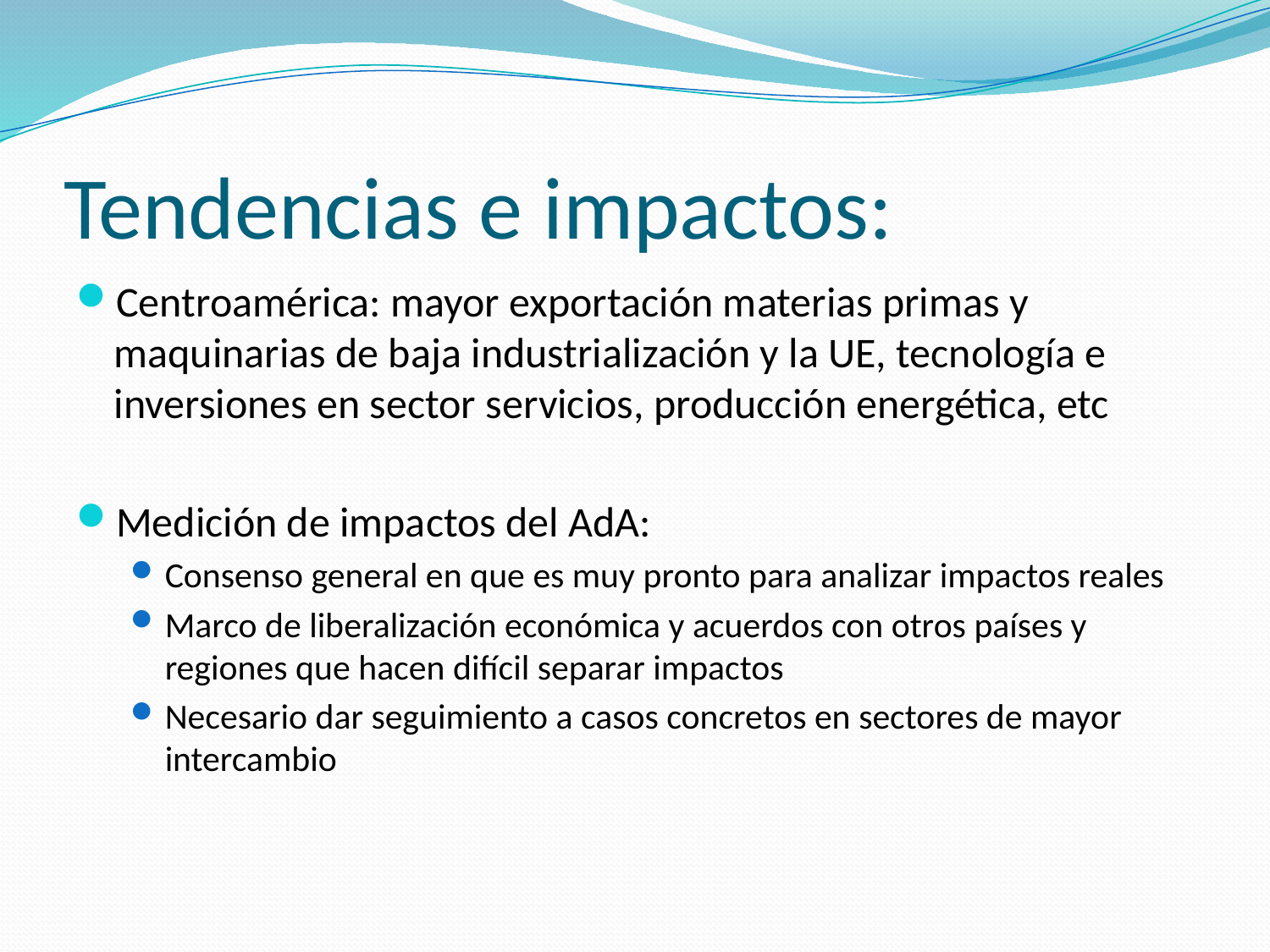

# Tendencias e impactos:
Centroamérica: mayor exportación materias primas y maquinarias de baja industrialización y la UE, tecnología e inversiones en sector servicios, producción energética, etc

Medición de impactos del AdA:
Consenso general en que es muy pronto para analizar impactos reales
Marco de liberalización económica y acuerdos con otros países y regiones que hacen difícil separar impactos
Necesario dar seguimiento a casos concretos en sectores de mayor intercambio